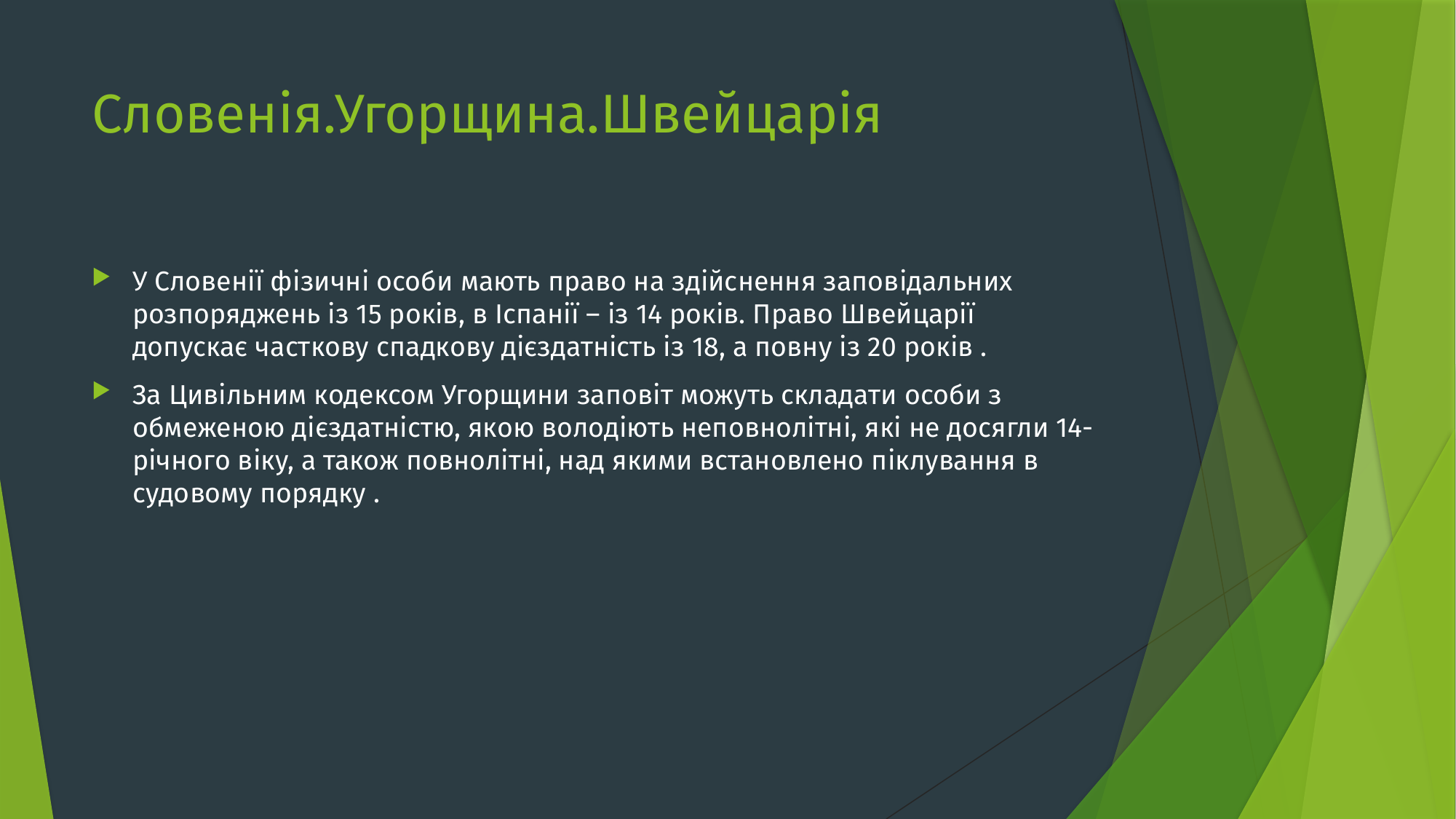

# Словенія.Угорщина.Швейцарія
У Словенії фізичні особи мають право на здійснення заповідальних розпоряджень із 15 років, в Іспанії – із 14 років. Право Швейцарії допускає часткову спадкову дієздатність із 18, а повну із 20 років .
За Цивільним кодексом Угорщини заповіт можуть складати особи з обмеженою дієздатністю, якою володіють неповнолітні, які не досягли 14-річного віку, а також повнолітні, над якими встановлено піклування в судовому порядку .